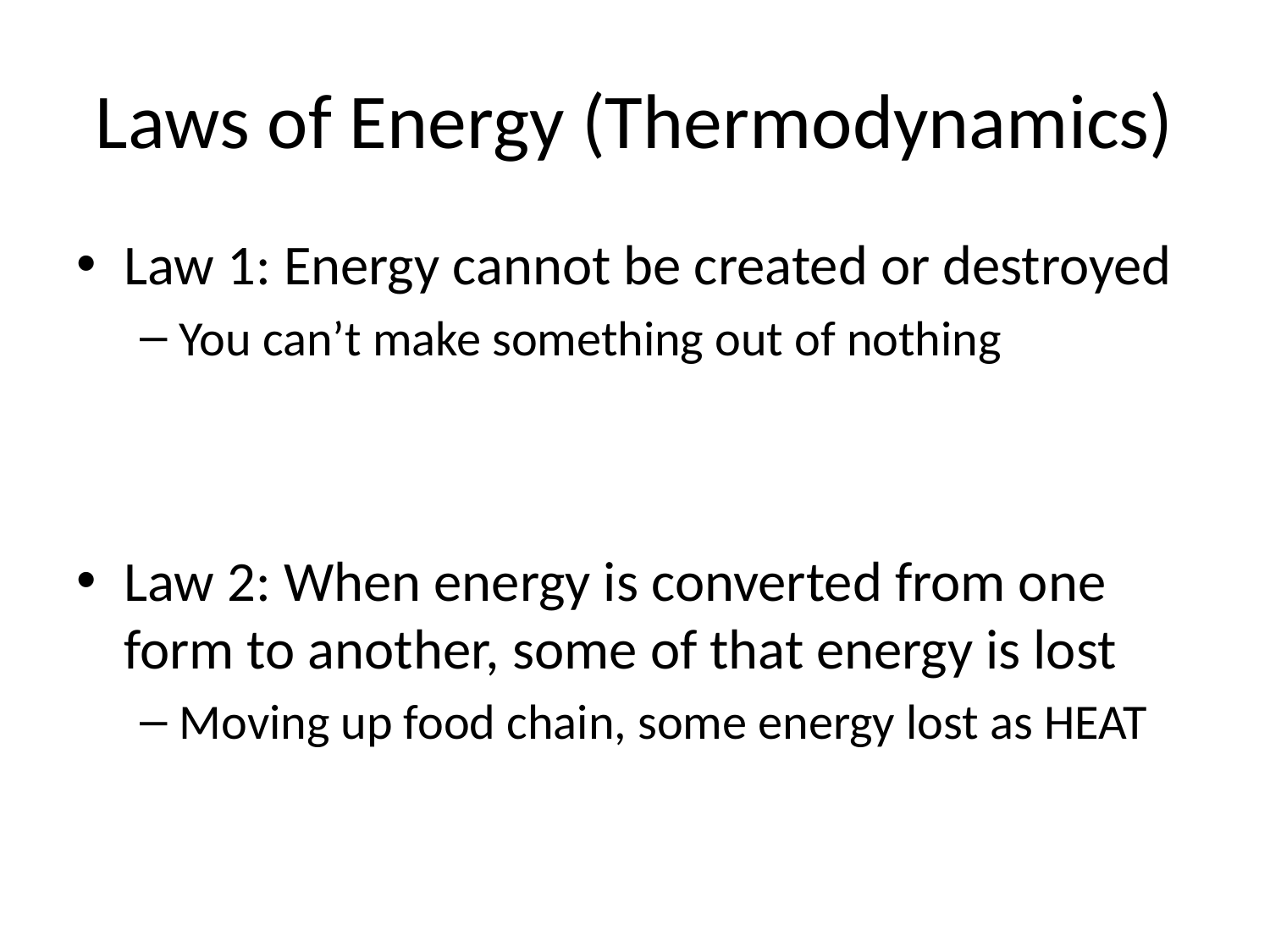

# Laws of Energy (Thermodynamics)
Law 1: Energy cannot be created or destroyed
You can’t make something out of nothing

Law 2: When energy is converted from one form to another, some of that energy is lost
Moving up food chain, some energy lost as HEAT